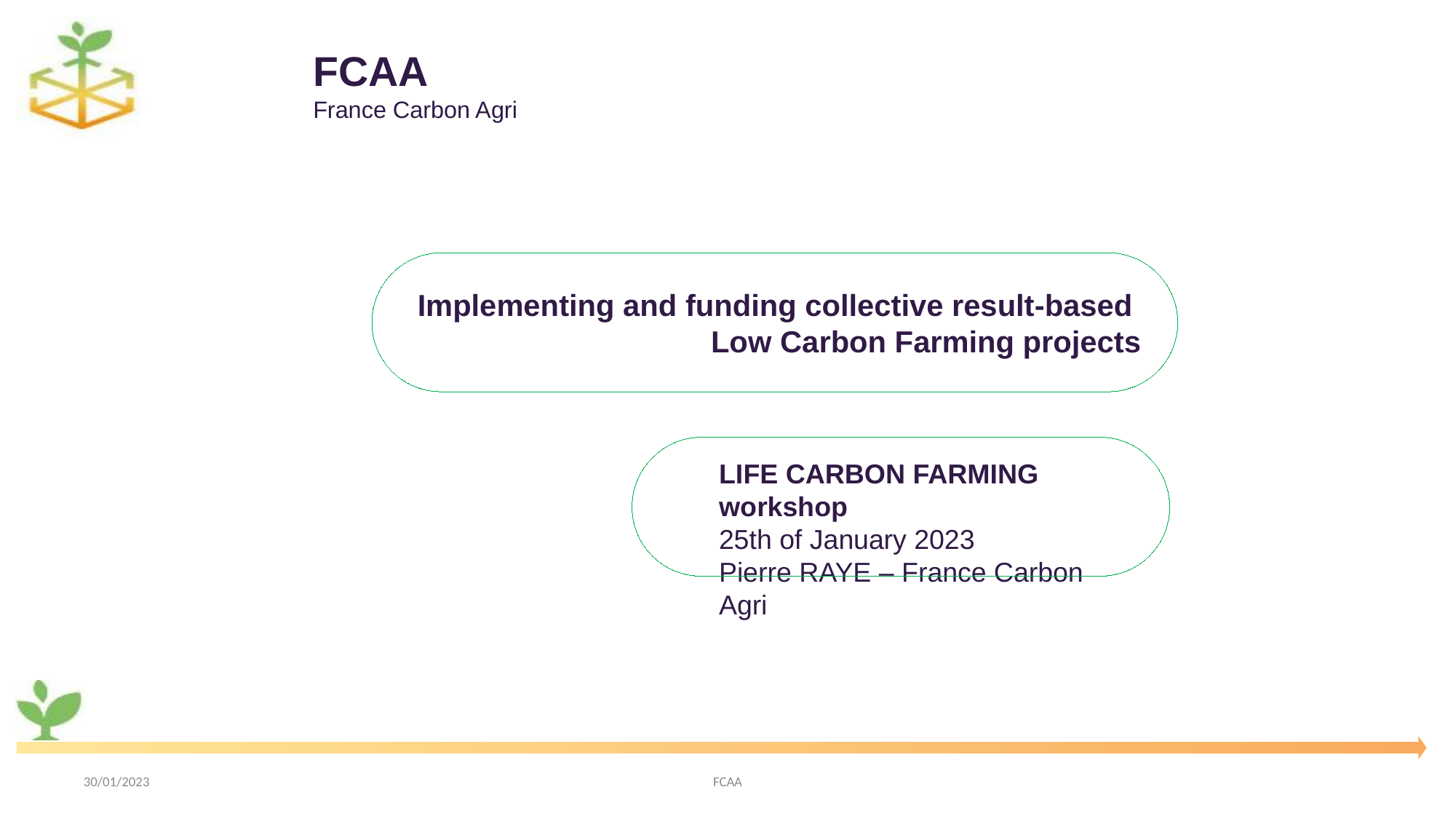

FCAA
France Carbon Agri

Implementing and funding collective result-based
Low Carbon Farming projects

LIFE CARBON FARMING workshop
25th of January 2023
Pierre RAYE – France Carbon Agri
30/01/2023
FCAA